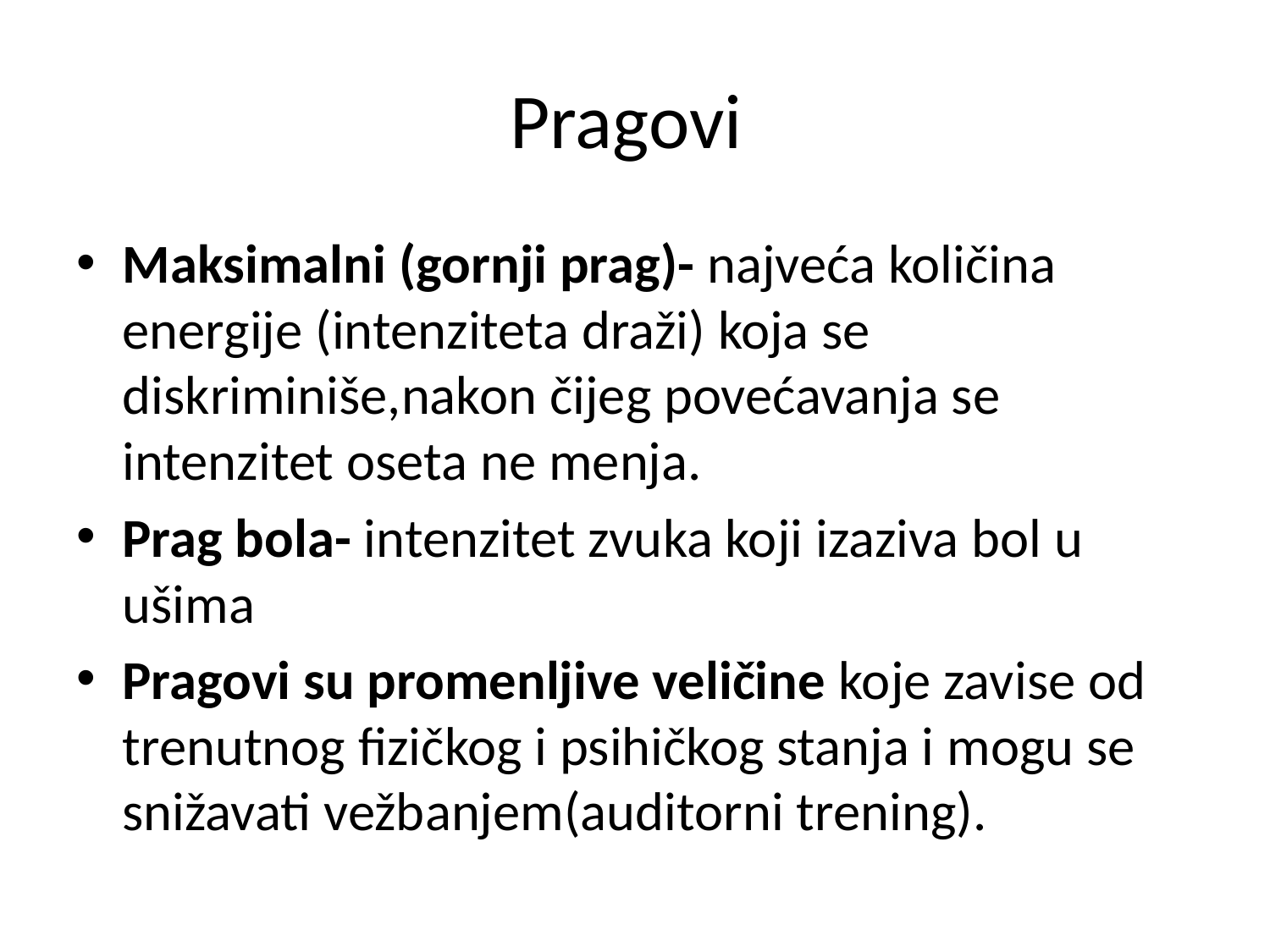

# Pragovi
Maksimalni (gornji prag)- najveća količina energije (intenziteta draži) koja se diskriminiše,nakon čijeg povećavanja se intenzitet oseta ne menja.
Prag bola- intenzitet zvuka koji izaziva bol u ušima
Pragovi su promenljive veličine koje zavise od trenutnog fizičkog i psihičkog stanja i mogu se snižavati vežbanjem(auditorni trening).